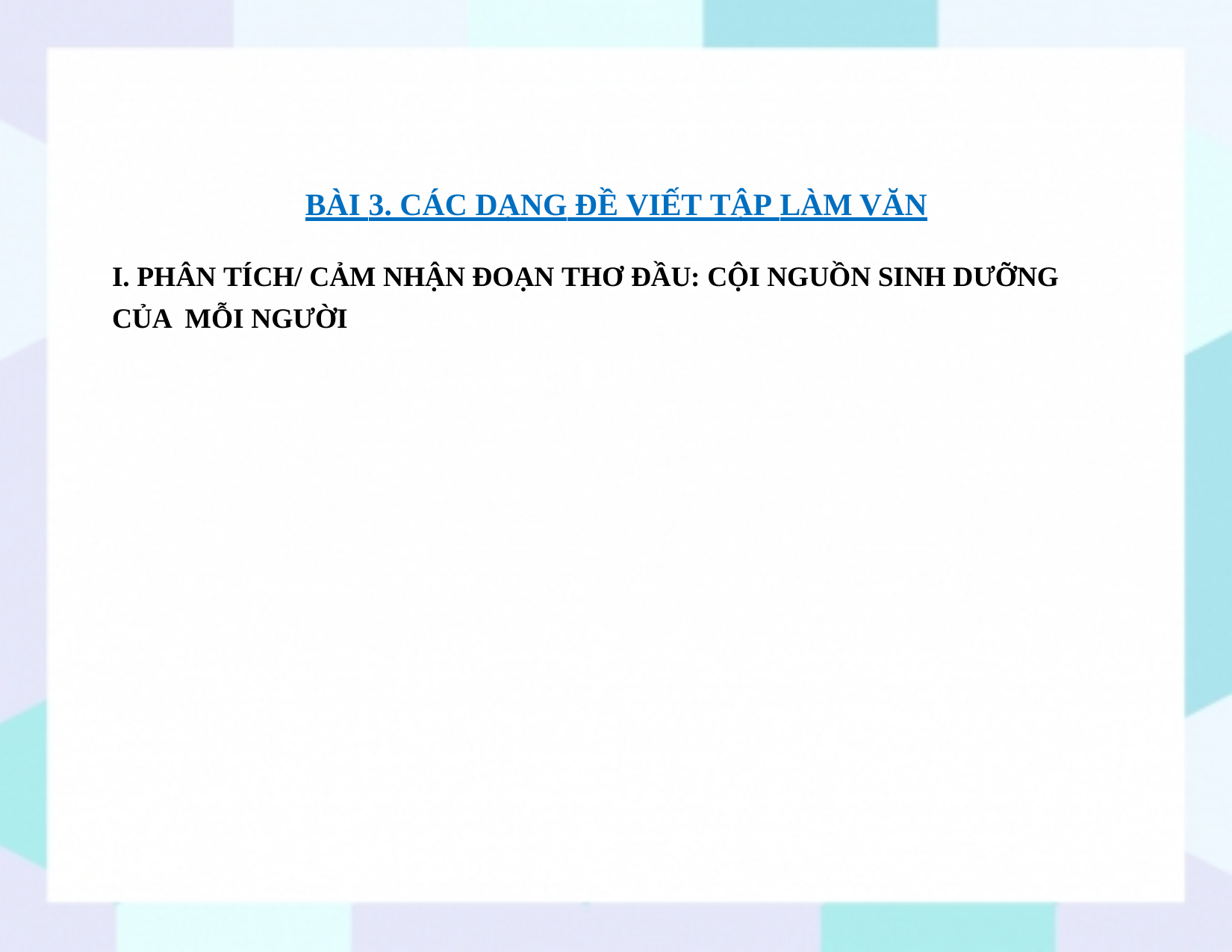

# BÀI 3. CÁC DẠNG ĐỀ VIẾT TẬP LÀM VĂN
I. PHÂN TÍCH/ CẢM NHẬN ĐOẠN THƠ ĐẦU: CỘI NGUỒN SINH DƯỠNG CỦA  MỖI NGƯỜI